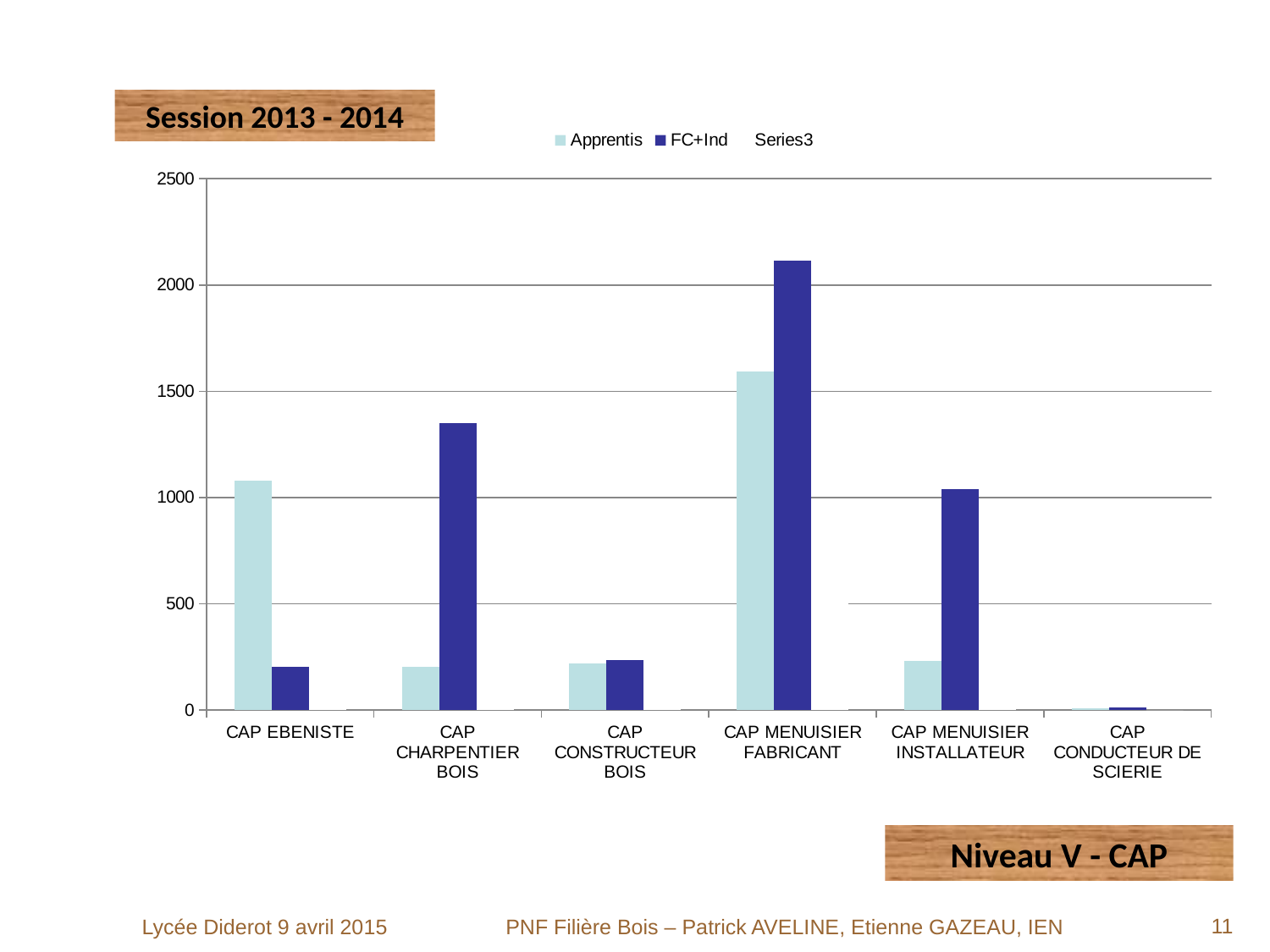

Le flux annuel de formation 5 et 4
Session 2013 - 2014

### Chart

| Category | Apprentis | FC+Ind |  |
|---|---|---|---|
| CAP EBENISTE | 1078.0 | 205.0 | 397.0 |
| CAP CHARPENTIER BOIS | 204.0 | 1349.0 | 422.0 |
| CAP CONSTRUCTEUR BOIS | 219.0 | 236.0 | 167.0 |
| CAP MENUISIER FABRICANT | 1594.0 | 2115.0 | 619.0 |
| CAP MENUISIER INSTALLATEUR | 231.0 | 1039.0 | 107.0 |
| CAP CONDUCTEUR DE SCIERIE | 10.0 | 11.0 | 0.0 |
Niveau V - CAP
11
Lycée Diderot 9 avril 2015
PNF Filière Bois – Patrick AVELINE, Etienne GAZEAU, IEN